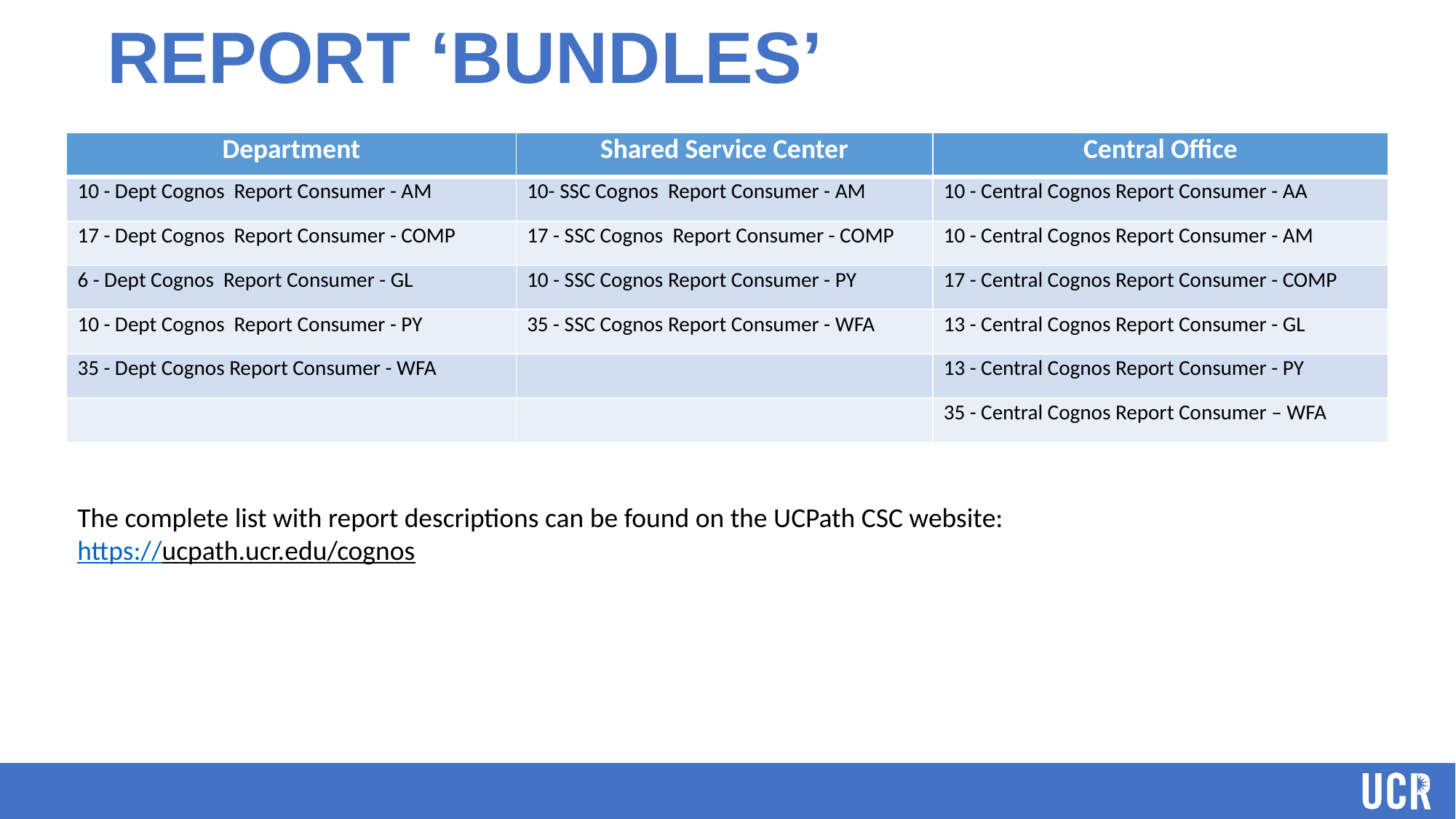

Report ‘bundles’
| Department | Shared Service Center | Central Office |
| --- | --- | --- |
| 10 - Dept Cognos Report Consumer - AM | 10- SSC Cognos Report Consumer - AM | 10 - Central Cognos Report Consumer - AA |
| 17 - Dept Cognos Report Consumer - COMP | 17 - SSC Cognos Report Consumer - COMP | 10 - Central Cognos Report Consumer - AM |
| 6 - Dept Cognos Report Consumer - GL | 10 - SSC Cognos Report Consumer - PY | 17 - Central Cognos Report Consumer - COMP |
| 10 - Dept Cognos Report Consumer - PY | 35 - SSC Cognos Report Consumer - WFA | 13 - Central Cognos Report Consumer - GL |
| 35 - Dept Cognos Report Consumer - WFA |  | 13 - Central Cognos Report Consumer - PY |
|  |  | 35 - Central Cognos Report Consumer – WFA |
The complete list with report descriptions can be found on the UCPath CSC website:
https://ucpath.ucr.edu/cognos